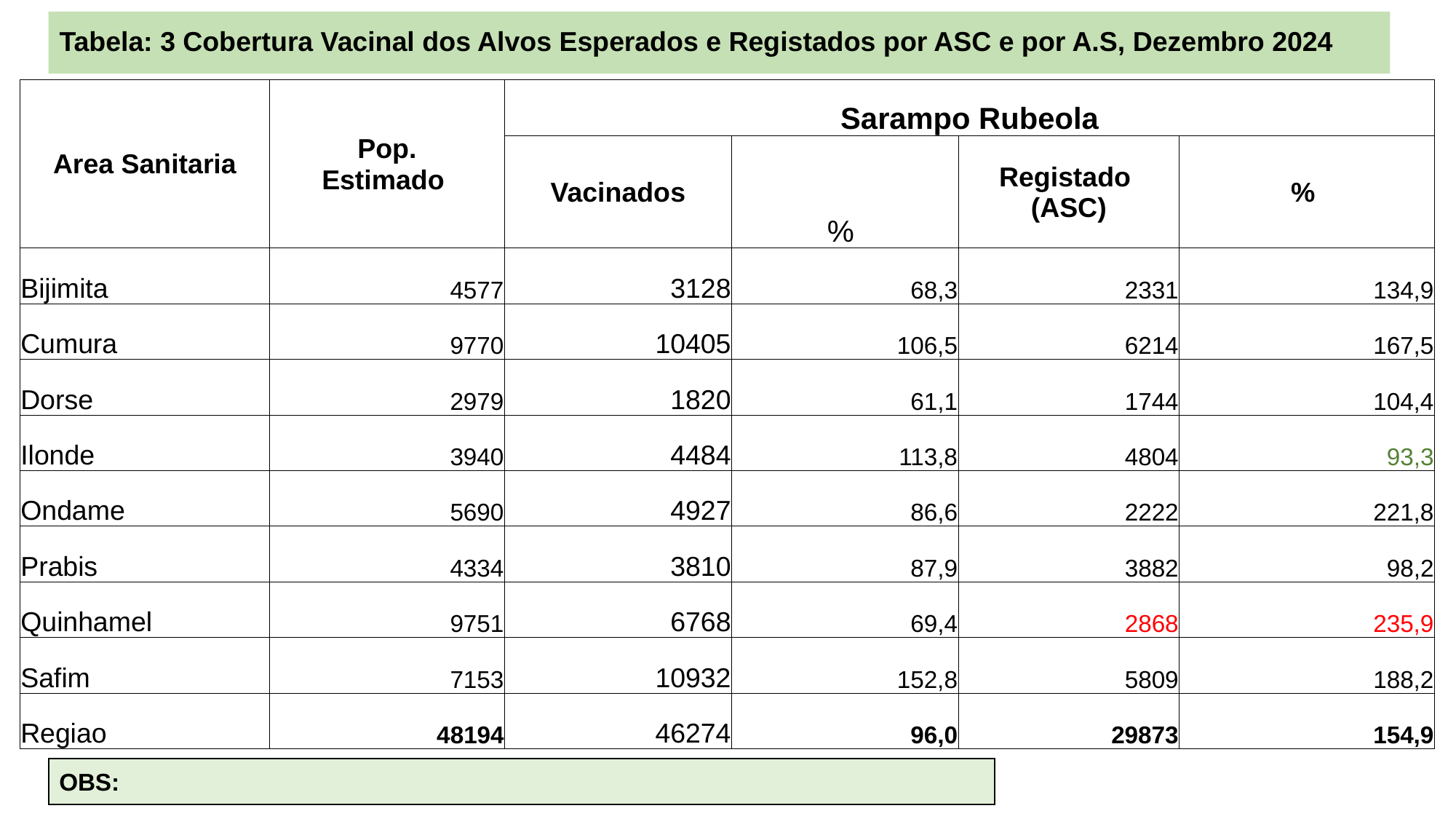

# Tabela: 3 Cobertura Vacinal dos Alvos Esperados e Registados por ASC e por A.S, Dezembro 2024
| Area Sanitaria | Pop. Estimado | Sarampo Rubeola |  |  |  |
| --- | --- | --- | --- | --- | --- |
|  |  | Vacinados | % | Registado (ASC) | % |
| Bijimita | 4577 | 3128 | 68,3 | 2331 | 134,9 |
| Cumura | 9770 | 10405 | 106,5 | 6214 | 167,5 |
| Dorse | 2979 | 1820 | 61,1 | 1744 | 104,4 |
| Ilonde | 3940 | 4484 | 113,8 | 4804 | 93,3 |
| Ondame | 5690 | 4927 | 86,6 | 2222 | 221,8 |
| Prabis | 4334 | 3810 | 87,9 | 3882 | 98,2 |
| Quinhamel | 9751 | 6768 | 69,4 | 2868 | 235,9 |
| Safim | 7153 | 10932 | 152,8 | 5809 | 188,2 |
| Regiao | 48194 | 46274 | 96,0 | 29873 | 154,9 |
OBS: